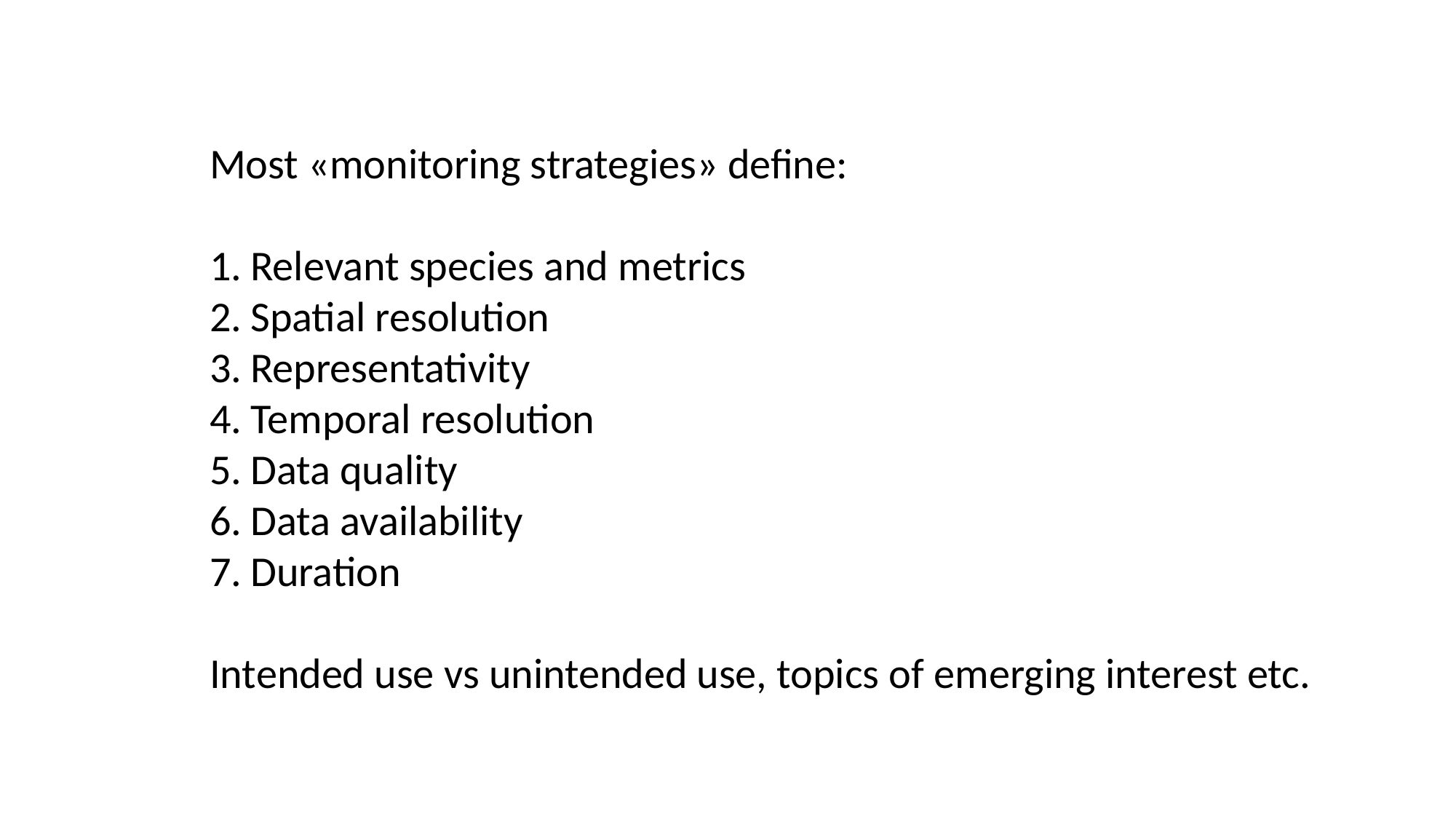

Most «monitoring strategies» define:

Relevant species and metrics
Spatial resolution
Representativity
Temporal resolution
Data quality
Data availability
Duration

Intended use vs unintended use, topics of emerging interest etc.